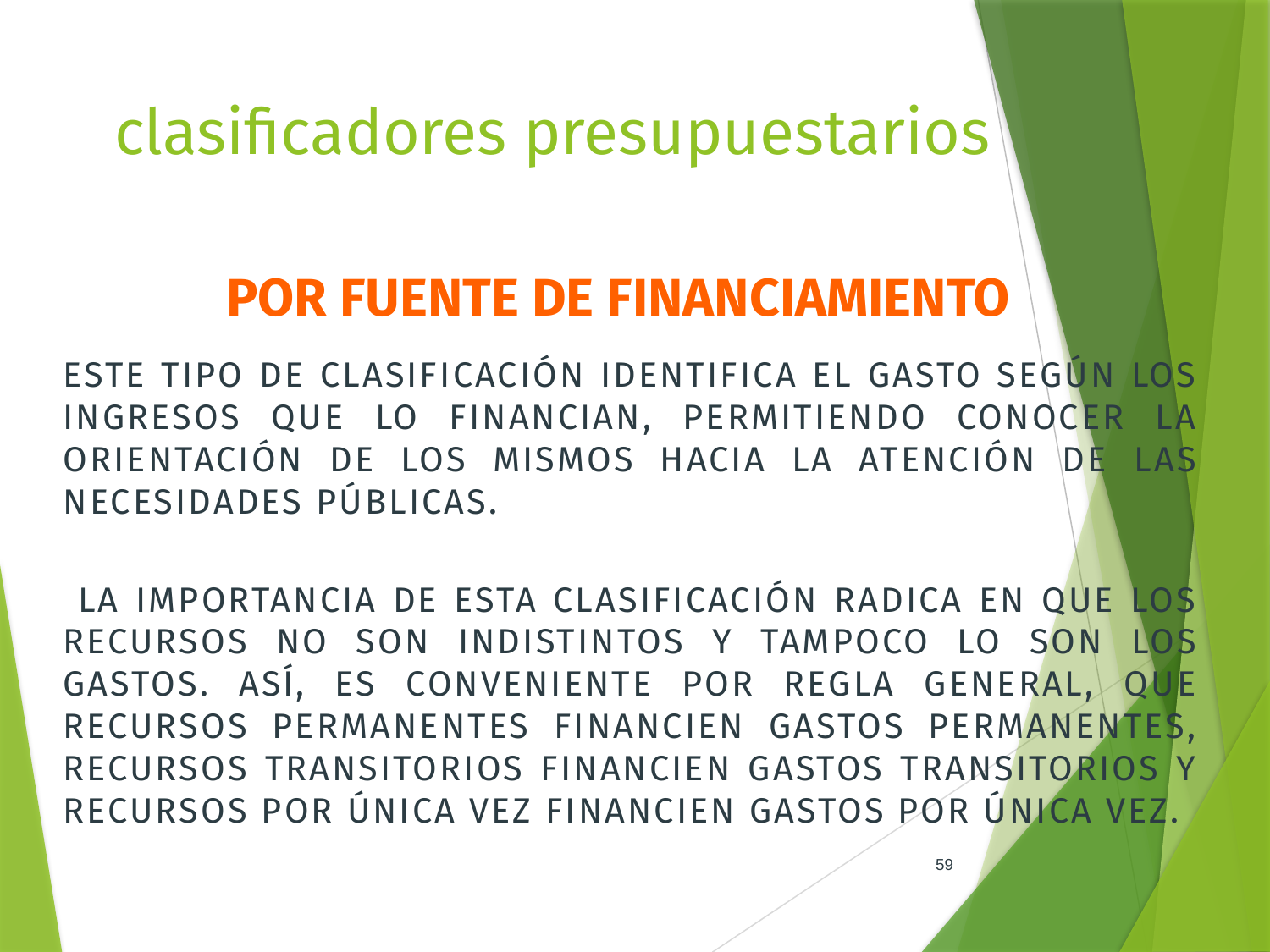

# clasificadores presupuestarios
por fuente de financiamiento
ESTE TIPO DE CLASIFICACIÓN IDENTIFICA EL GASTO SEGÚN LOS INGRESOS QUE LO FINANCIAN, PERMITIENDO CONOCER LA ORIENTACIÓN DE LOS MISMOS HACIA LA ATENCIÓN DE LAS NECESIDADES PÚBLICAS.

 LA IMPORTANCIA DE ESTA CLASIFICACIÓN RADICA EN QUE LOS RECURSOS NO SON INDISTINTOS Y TAMPOCO LO SON LOS GASTOS. ASÍ, ES CONVENIENTE POR REGLA GENERAL, QUE RECURSOS PERMANENTES FINANCIEN GASTOS PERMANENTES, RECURSOS TRANSITORIOS FINANCIEN GASTOS TRANSITORIOS Y RECURSOS POR ÚNICA VEZ FINANCIEN GASTOS POR ÚNICA VEZ.

59